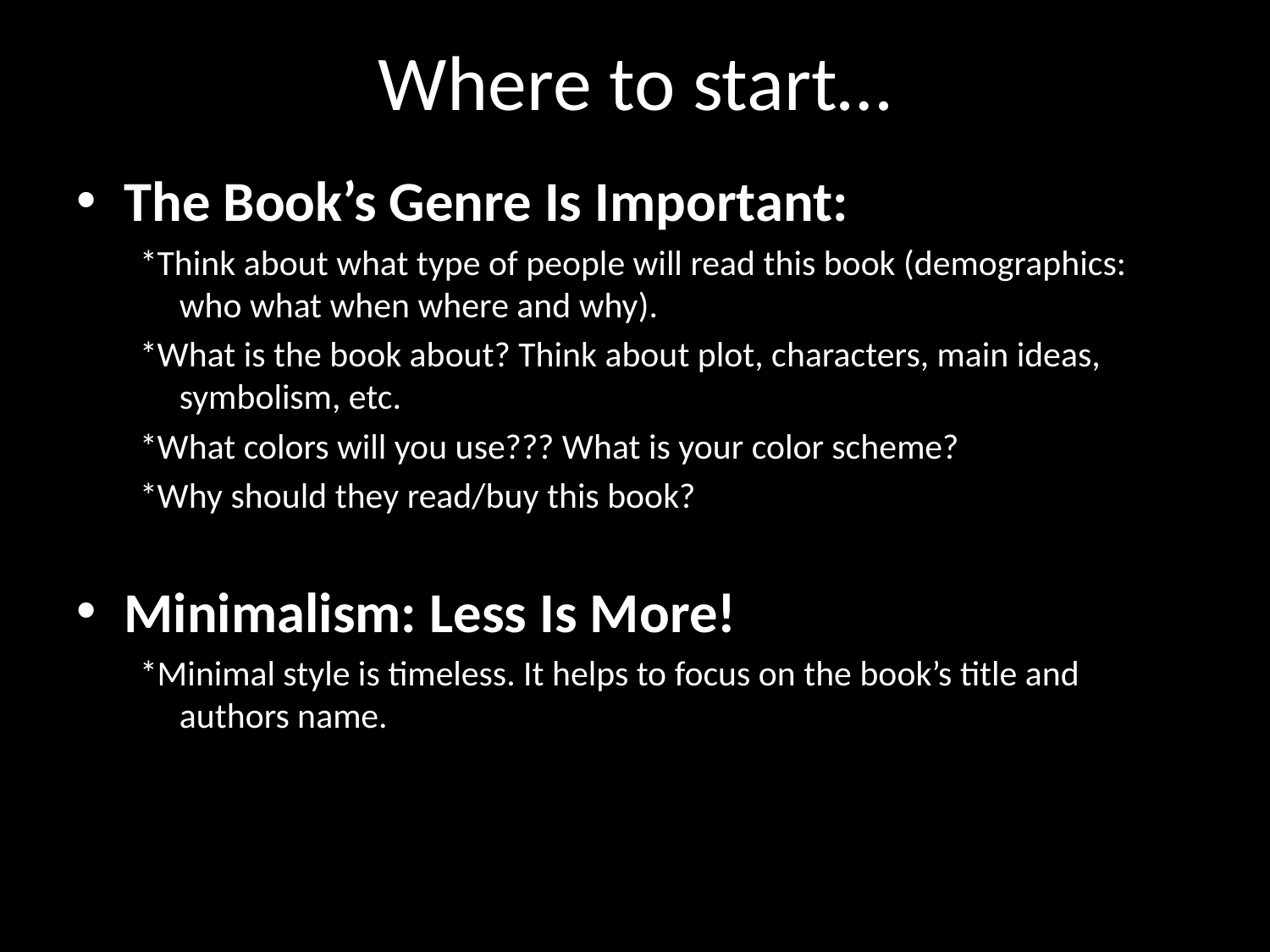

# Where to start…
The Book’s Genre Is Important:
*Think about what type of people will read this book (demographics: who what when where and why).
*What is the book about? Think about plot, characters, main ideas, symbolism, etc.
*What colors will you use??? What is your color scheme?
*Why should they read/buy this book?

Minimalism: Less Is More!
*Minimal style is timeless. It helps to focus on the book’s title and authors name.